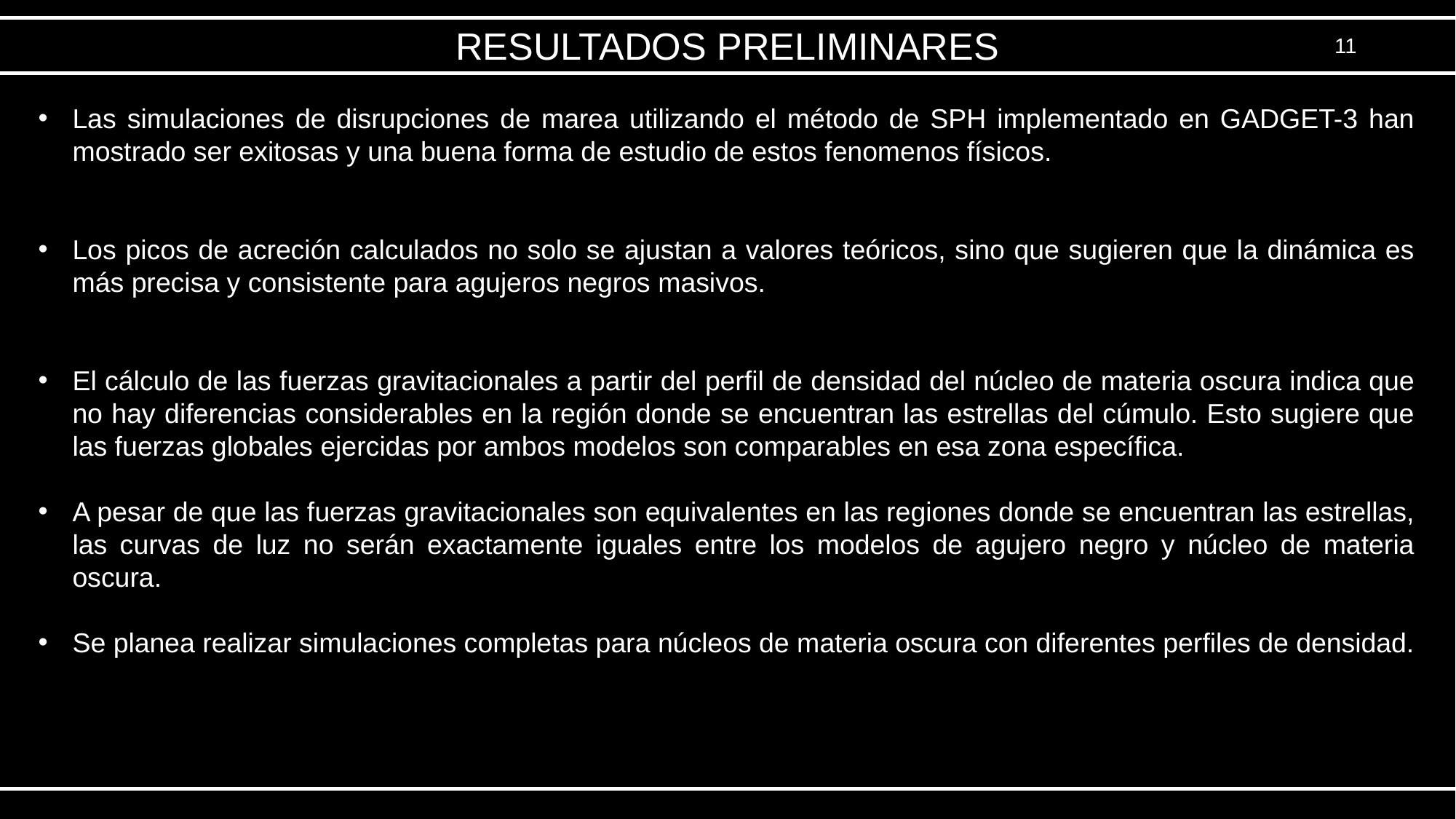

# RESULTADOS PRELIMINARES

11
Las simulaciones de disrupciones de marea utilizando el método de SPH implementado en GADGET-3 han mostrado ser exitosas y una buena forma de estudio de estos fenomenos físicos.

Los picos de acreción calculados no solo se ajustan a valores teóricos, sino que sugieren que la dinámica es más precisa y consistente para agujeros negros masivos.

El cálculo de las fuerzas gravitacionales a partir del perfil de densidad del núcleo de materia oscura indica que no hay diferencias considerables en la región donde se encuentran las estrellas del cúmulo. Esto sugiere que las fuerzas globales ejercidas por ambos modelos son comparables en esa zona específica.

A pesar de que las fuerzas gravitacionales son equivalentes en las regiones donde se encuentran las estrellas, las curvas de luz no serán exactamente iguales entre los modelos de agujero negro y núcleo de materia oscura.

Se planea realizar simulaciones completas para núcleos de materia oscura con diferentes perfiles de densidad.